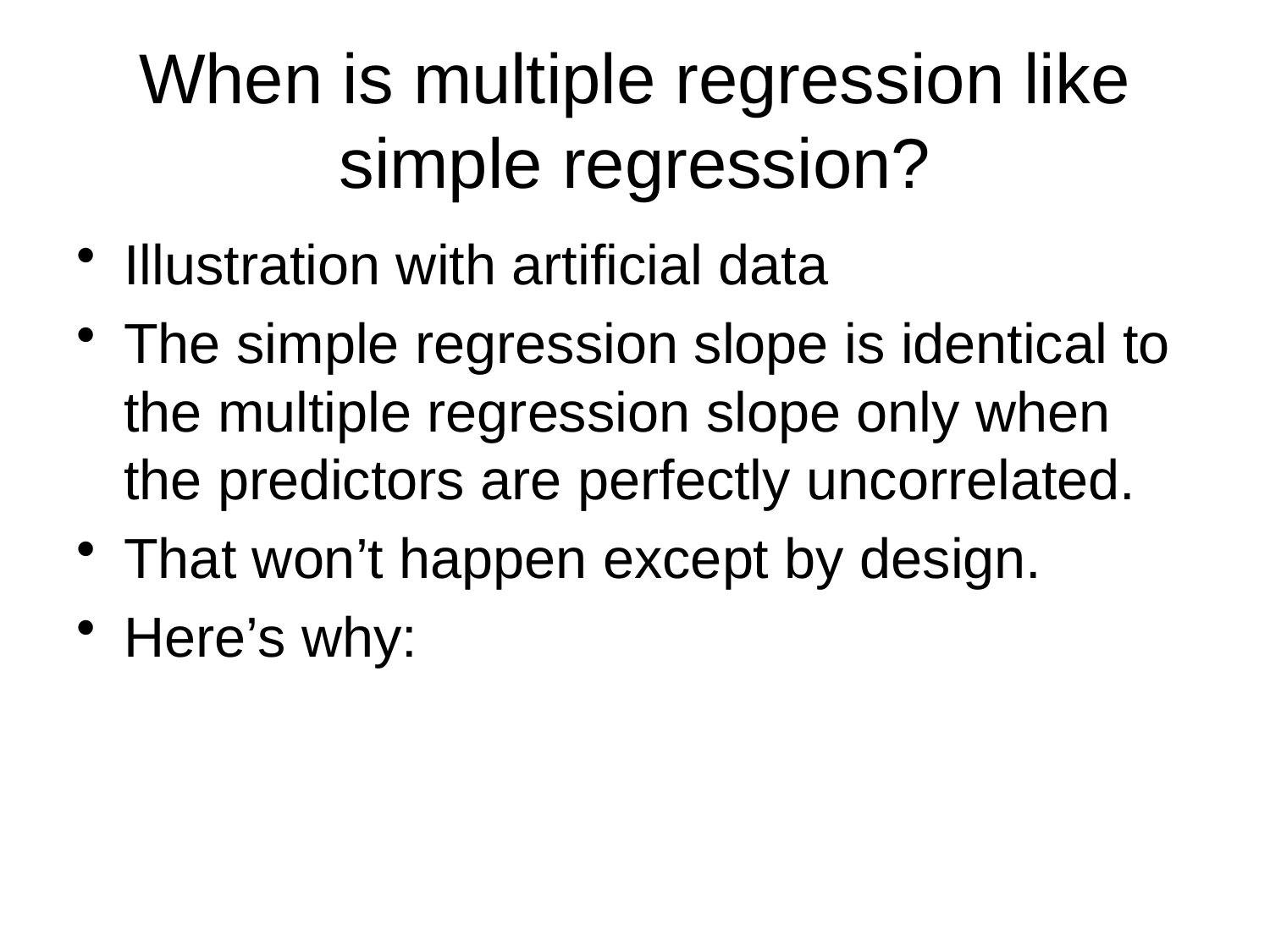

# When is multiple regression like simple regression?
Illustration with artificial data
The simple regression slope is identical to the multiple regression slope only when the predictors are perfectly uncorrelated.
That won’t happen except by design.
Here’s why: